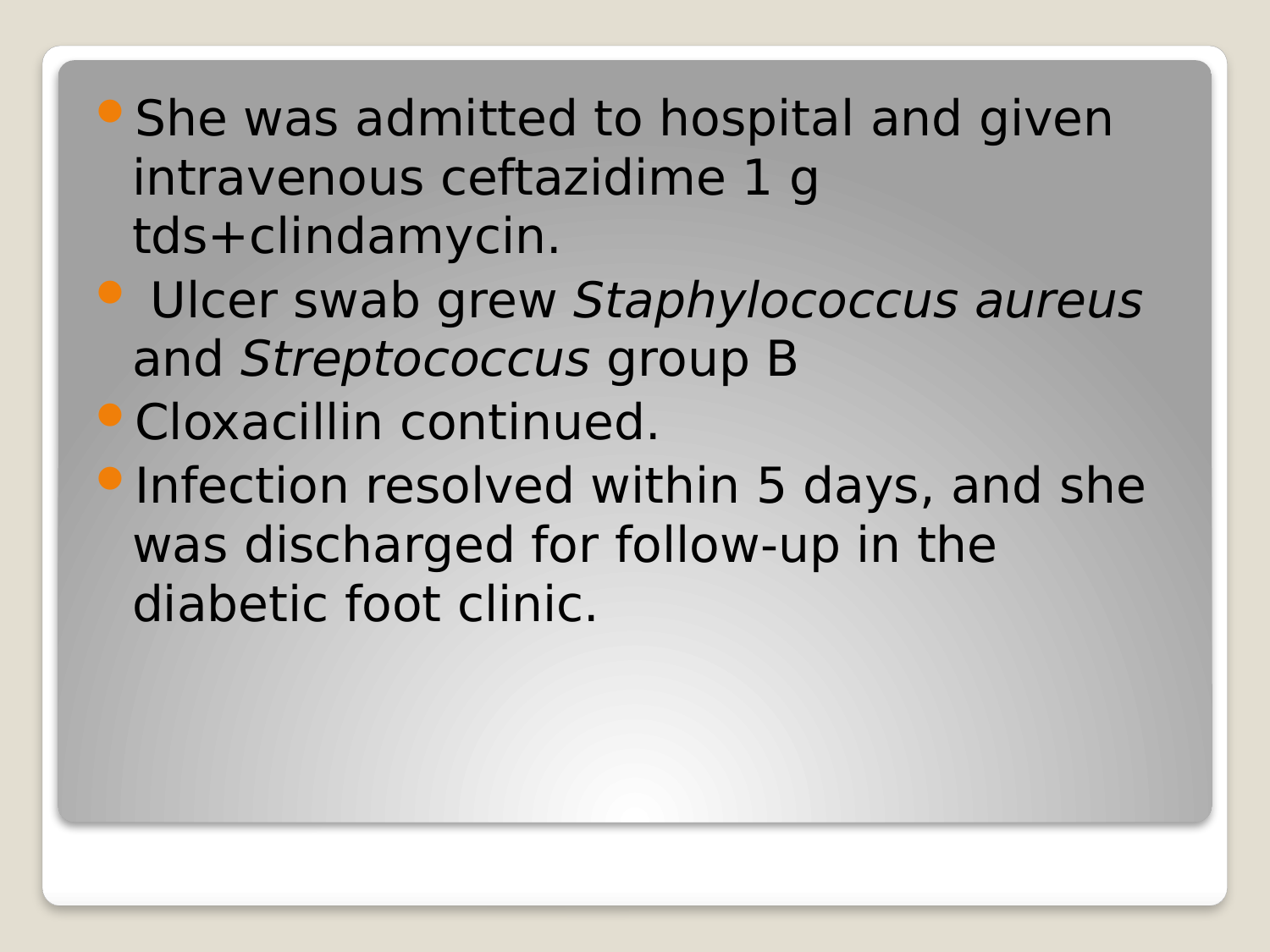

She was admitted to hospital and given intravenous ceftazidime 1 g tds+clindamycin.
 Ulcer swab grew Staphylococcus aureus and Streptococcus group B
Cloxacillin continued.
Infection resolved within 5 days, and she was discharged for follow-up in the diabetic foot clinic.
#